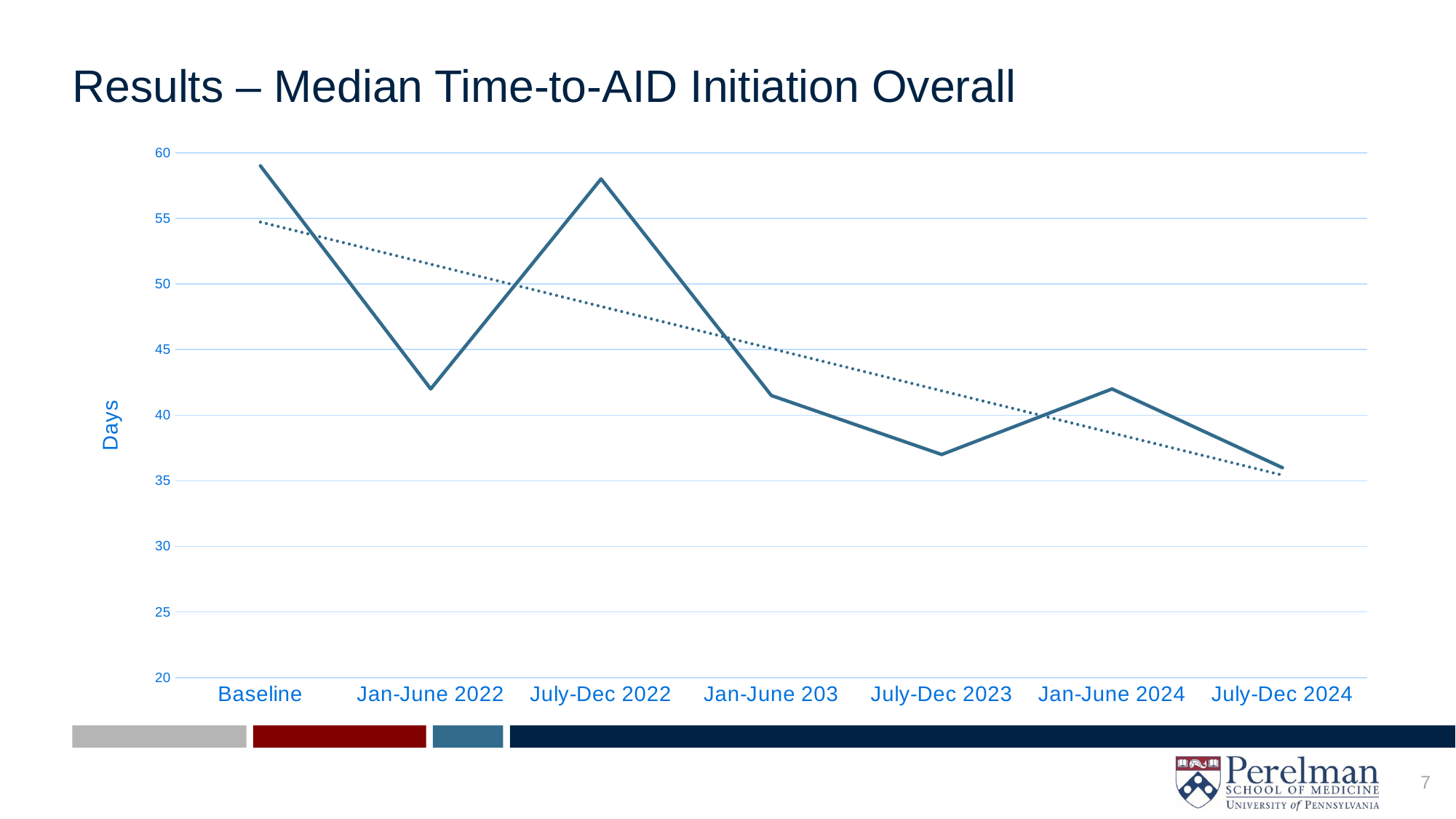

# Results – Median Time-to-AID Initiation Overall

### Chart

| Category | Median Days to Pump |
|---|---|
| Baseline | 59.0 |
| Jan-June 2022 | 42.0 |
| July-Dec 2022 | 58.0 |
| Jan-June 203 | 41.5 |
| July-Dec 2023 | 37.0 |
| Jan-June 2024 | 42.0 |
| July-Dec 2024 | 36.0 |